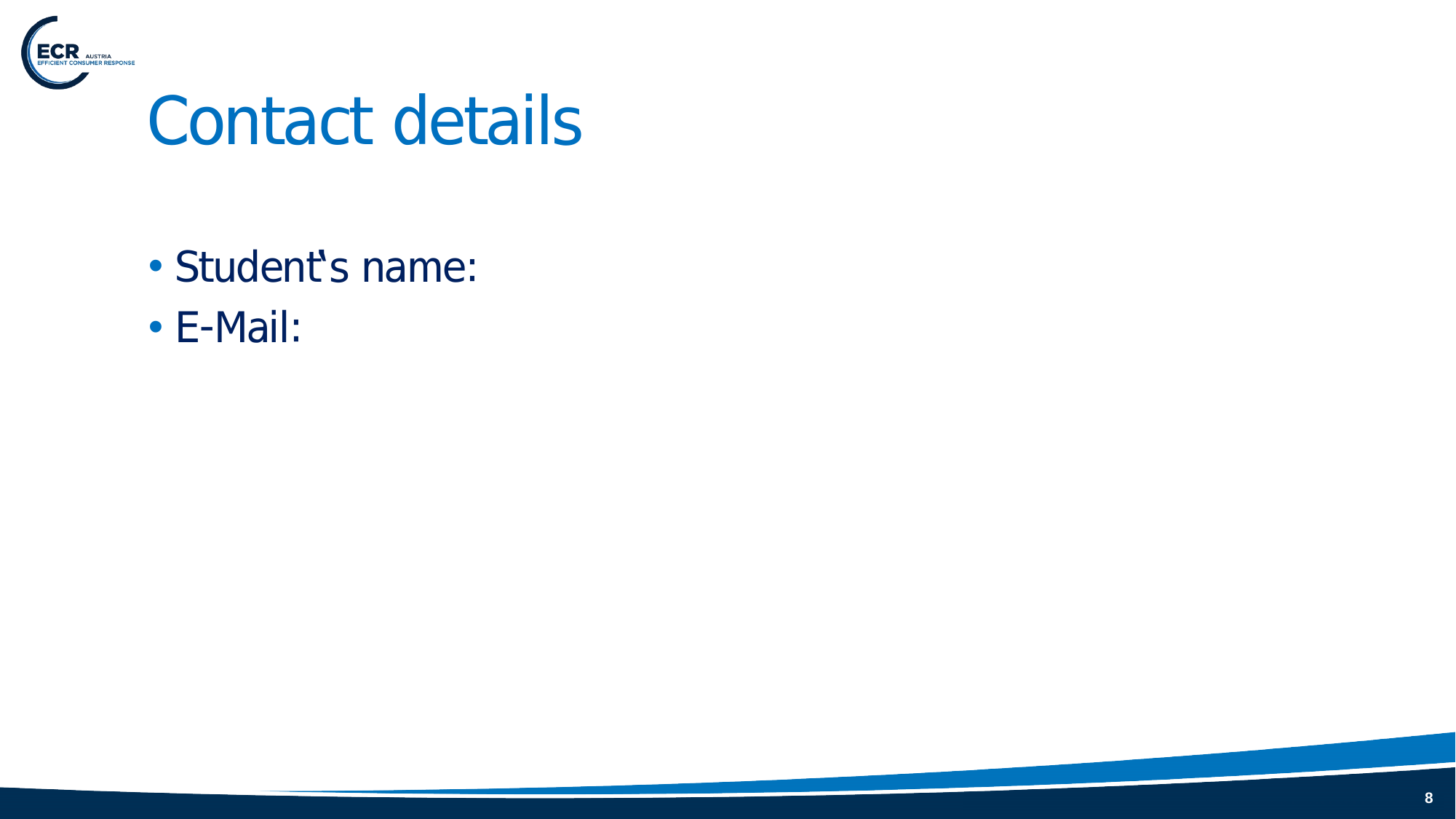

# Contact details
Student‘s name:
E-Mail:
8